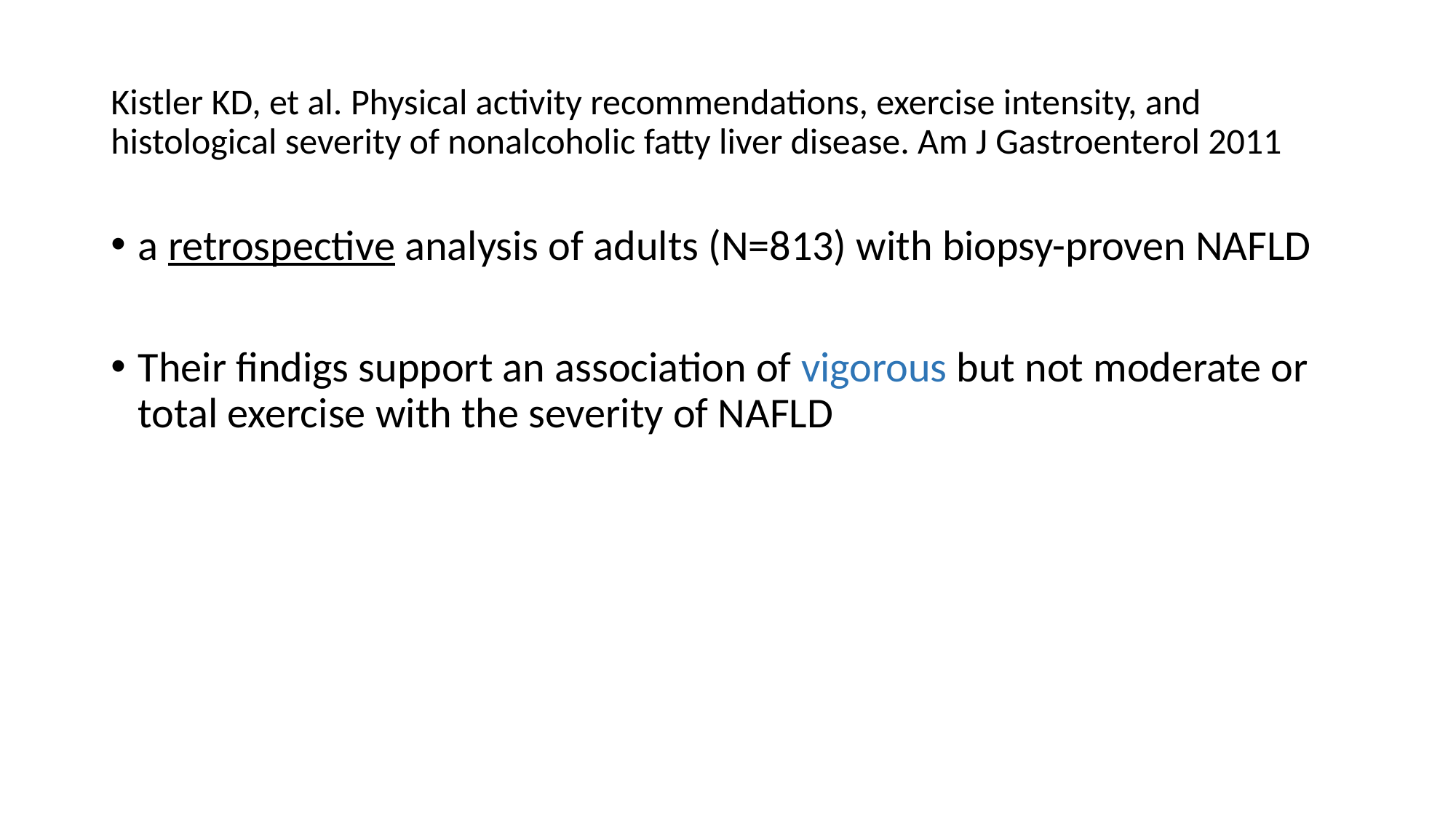

# Kistler KD, et al. Physical activity recommendations, exercise intensity, and histological severity of nonalcoholic fatty liver disease. Am J Gastroenterol 2011
a retrospective analysis of adults (N=813) with biopsy-proven NAFLD

Their findigs support an association of vigorous but not moderate or total exercise with the severity of NAFLD